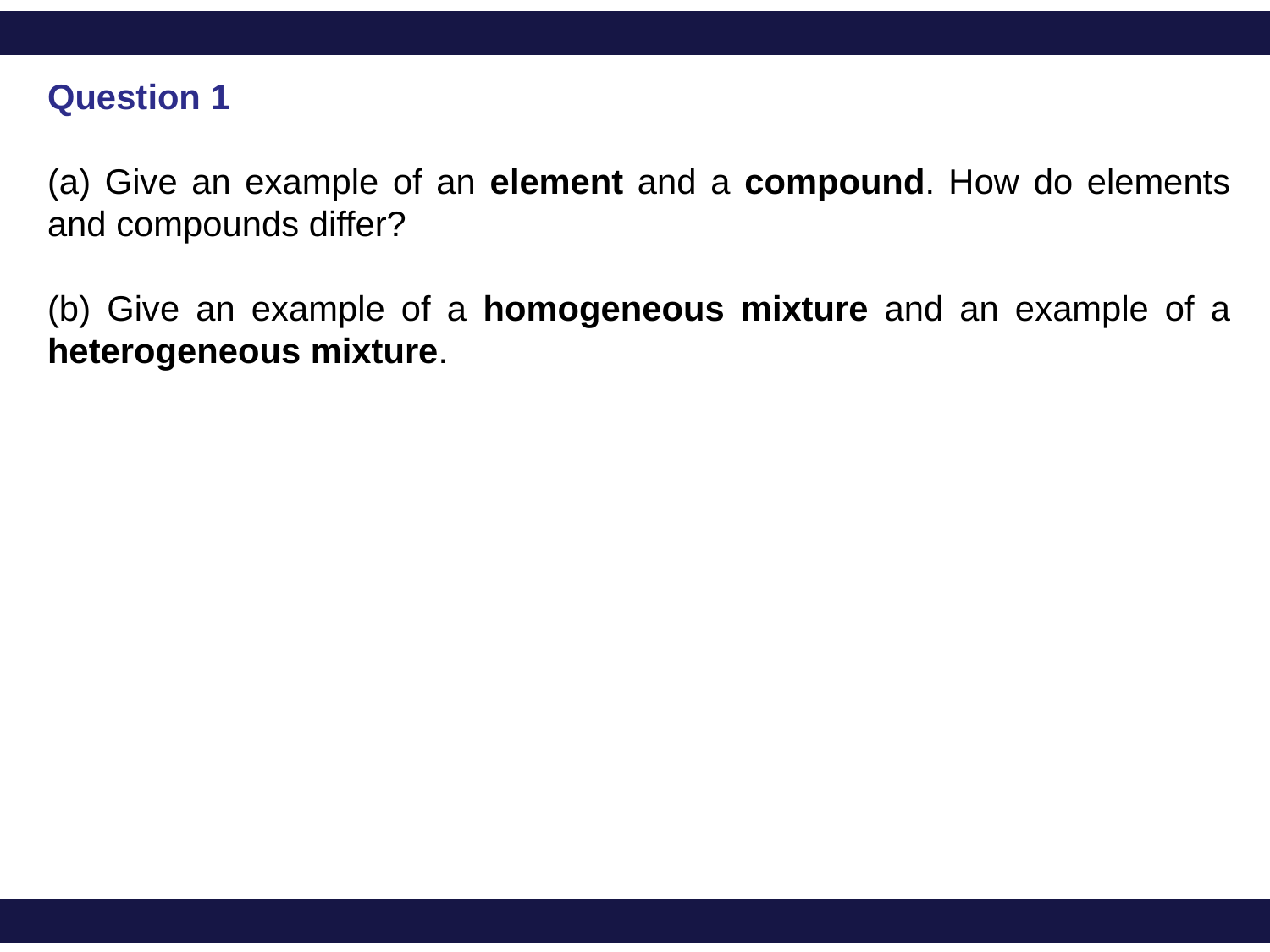

Question 1

(a) Give an example of an element and a compound. How do elements and compounds differ?

(b) Give an example of a homogeneous mixture and an example of a heterogeneous mixture.